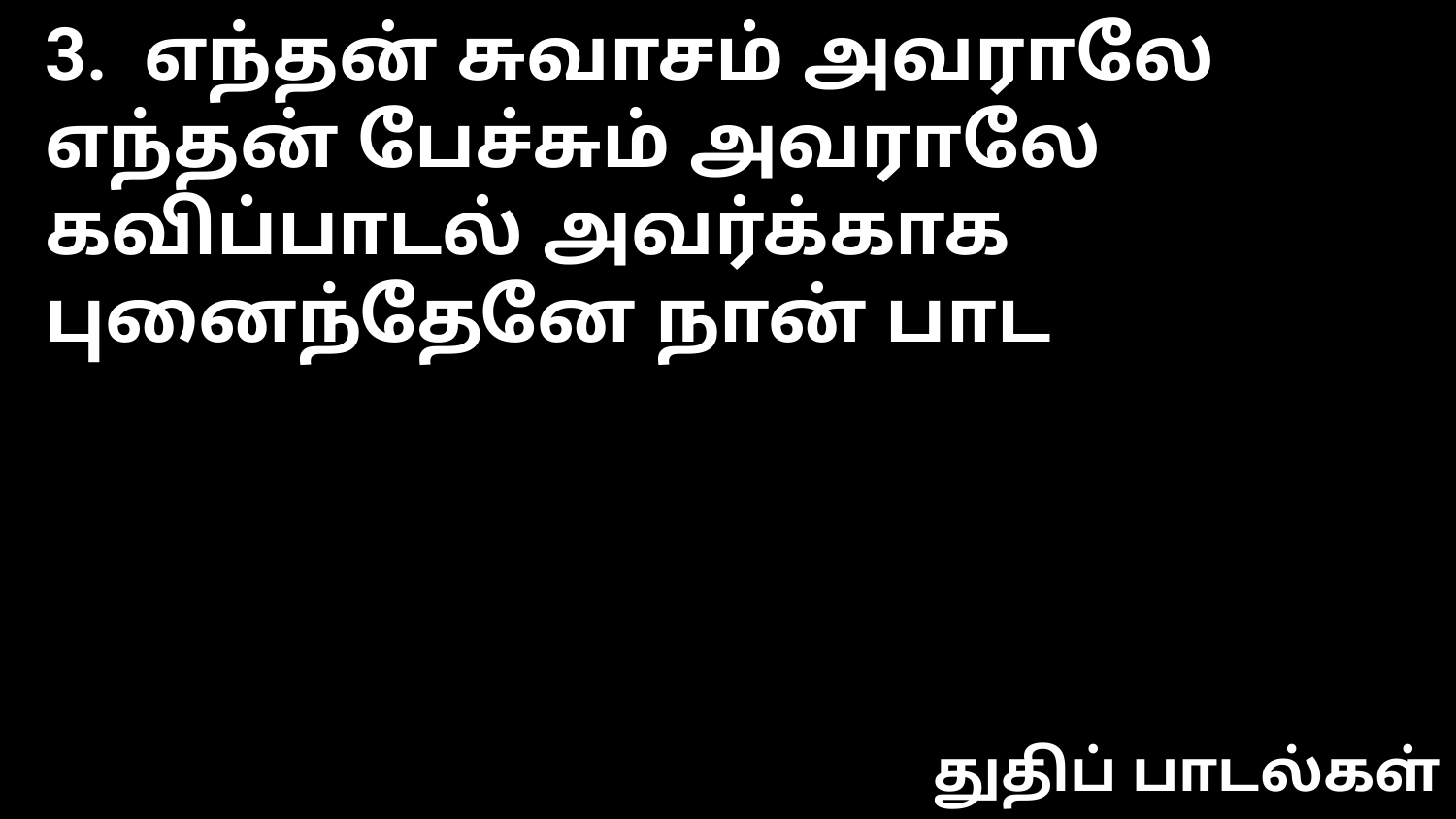

3.  எந்தன் சுவாசம் அவராலே
எந்தன் பேச்சும் அவராலே
கவிப்பாடல் அவர்க்காக
புனைந்தேனே நான் பாட

துதிப் பாடல்கள்